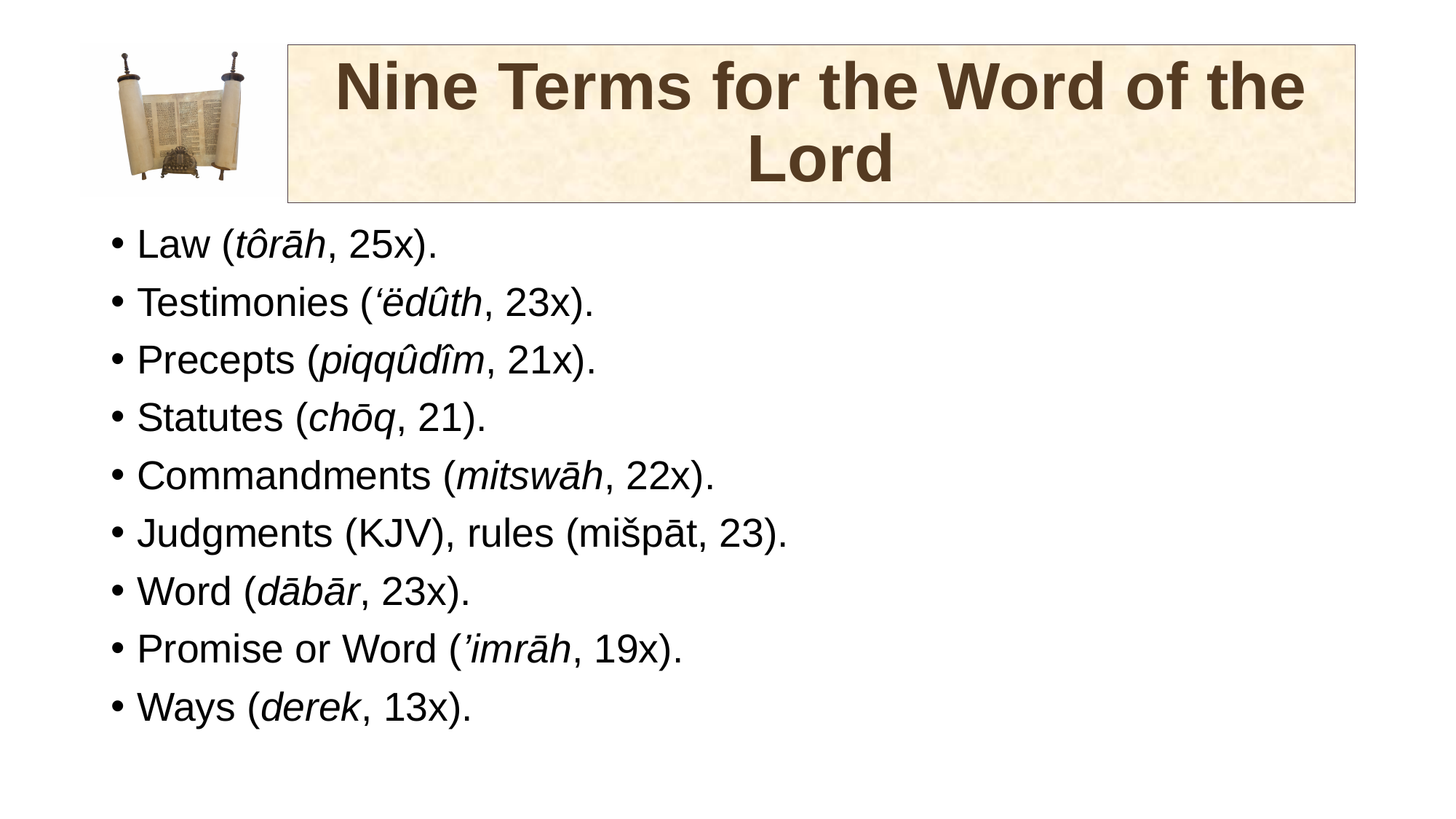

# Nine Terms for the Word of the Lord
Law (tôrāh, 25x).
Testimonies (‘ëdûth, 23x).
Precepts (piqqûdîm, 21x).
Statutes (chōq, 21).
Commandments (mitswāh, 22x).
Judgments (KJV), rules (mišpāt, 23).
Word (dābār, 23x).
Promise or Word (’imrāh, 19x).
Ways (derek, 13x).